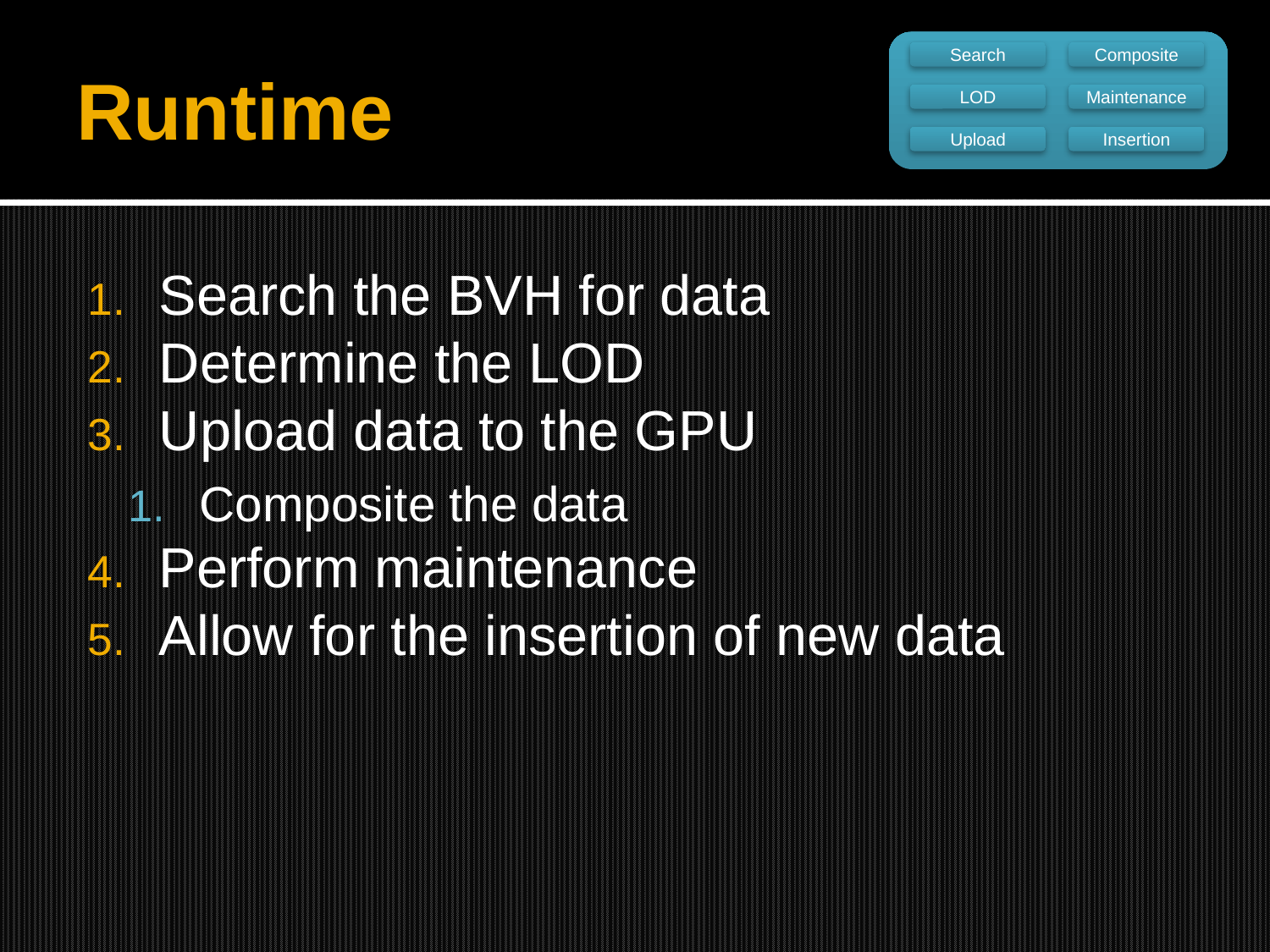

# Runtime

Search
Composite
LOD
Maintenance
Upload
Insertion
Search the BVH for data
Determine the LOD
Upload data to the GPU
Composite the data
Perform maintenance
Allow for the insertion of new data